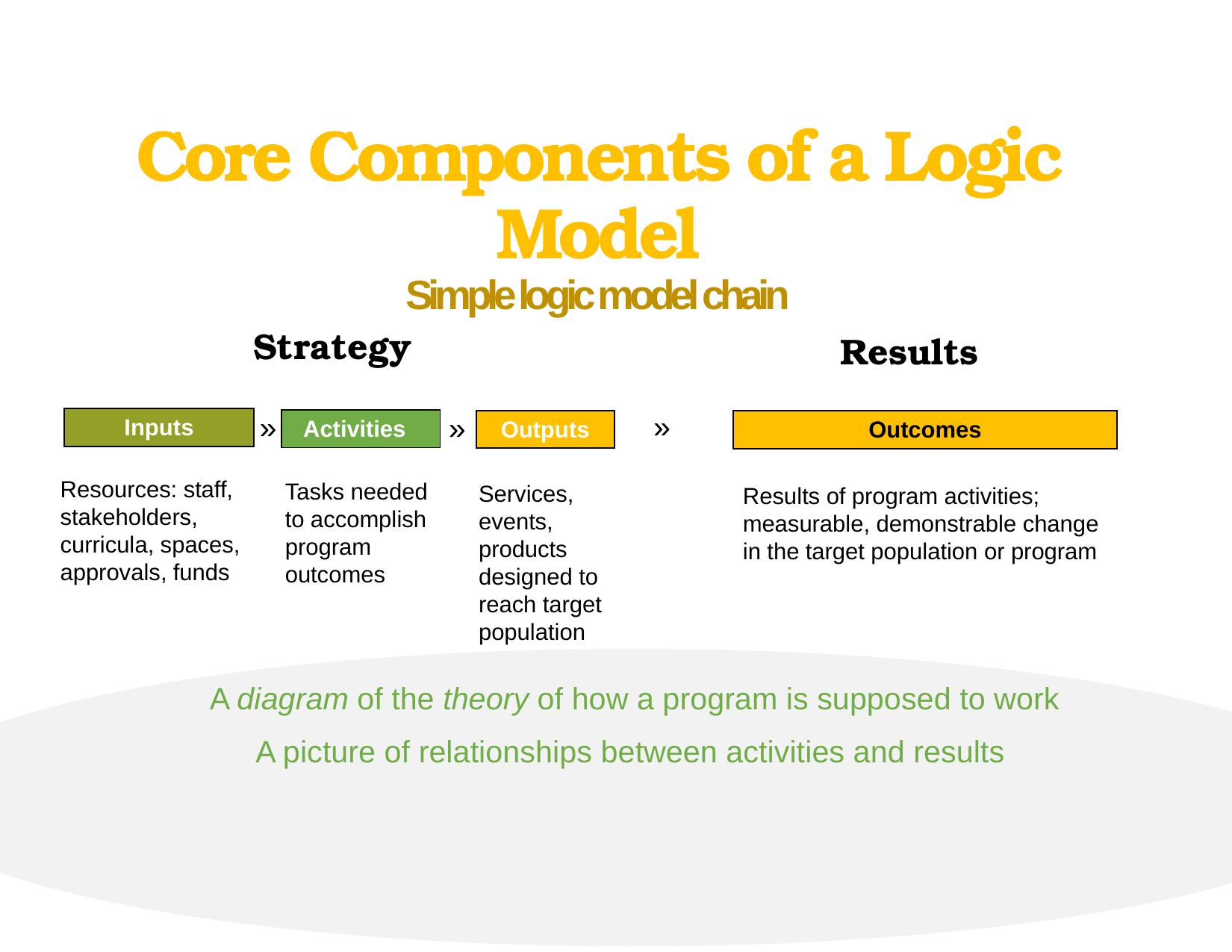

# Core Components of a Logic Model Simple logic model chain

Strategy
Results
»
»

Inputs
Activities
Outputs
Outcomes
»
Resources: staff, stakeholders, curricula, spaces, approvals, funds
Tasks needed to accomplish program outcomes

Services, events, products designed to reach target population

Results of program activities; measurable, demonstrable change in the target population or program

A diagram of the theory of how a program is supposed to work
A picture of relationships between activities and results